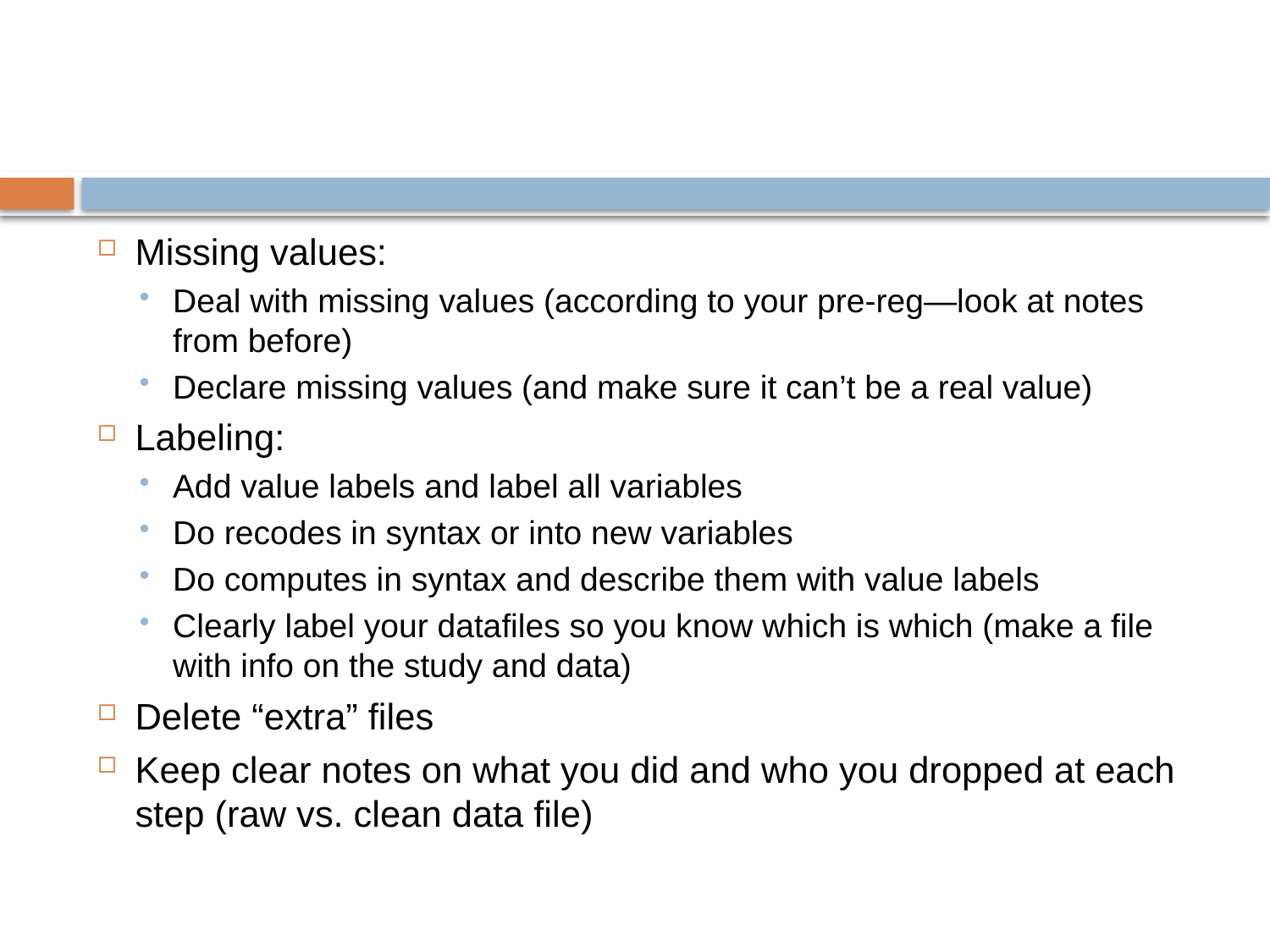

#
Missing values:
Deal with missing values (according to your pre-reg—look at notes from before)
Declare missing values (and make sure it can’t be a real value)
Labeling:
Add value labels and label all variables
Do recodes in syntax or into new variables
Do computes in syntax and describe them with value labels
Clearly label your datafiles so you know which is which (make a file with info on the study and data)
Delete “extra” files
Keep clear notes on what you did and who you dropped at each step (raw vs. clean data file)